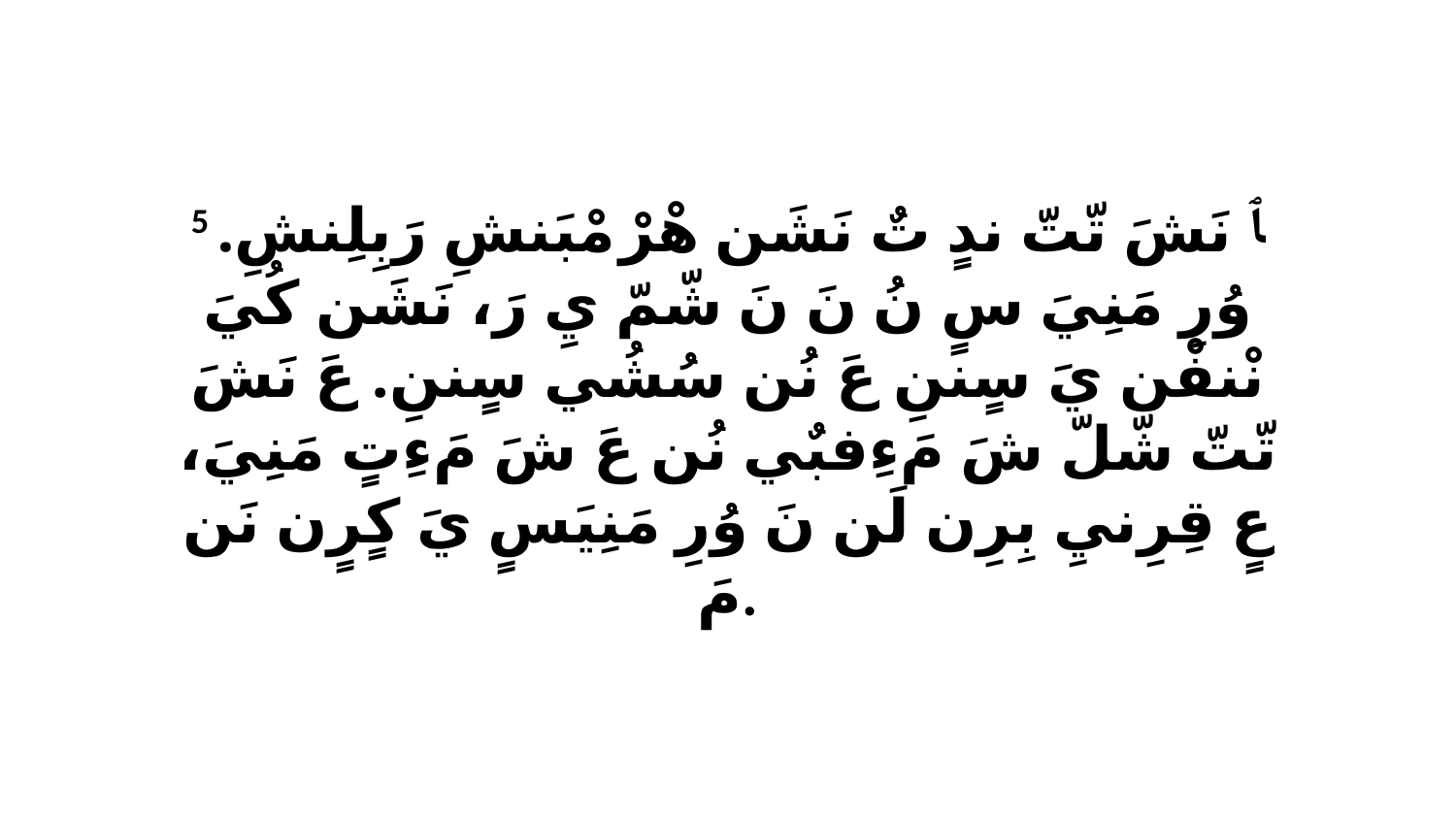

5 ﭑ نَشَ تّتّ ندٍ تٌ نَشَن هْرْ مْبَنشِ رَبِلِنشِ. وُرِ مَنِيَ سٍ نُ نَ نَ شّمّ يِ رَ، نَشَن كُيَ نْنفْن يَ سٍننِ عَ نُن سُشُي سٍننِ. عَ نَشَ تّتّ شّلّ شَ مَءِفبٌي نُن عَ شَ مَءِتٍ مَنِيَ، عٍ قِرِنيِ بِرِن لَن نَ وُرِ مَنِيَسٍ يَ كٍرٍن نَن مَ.